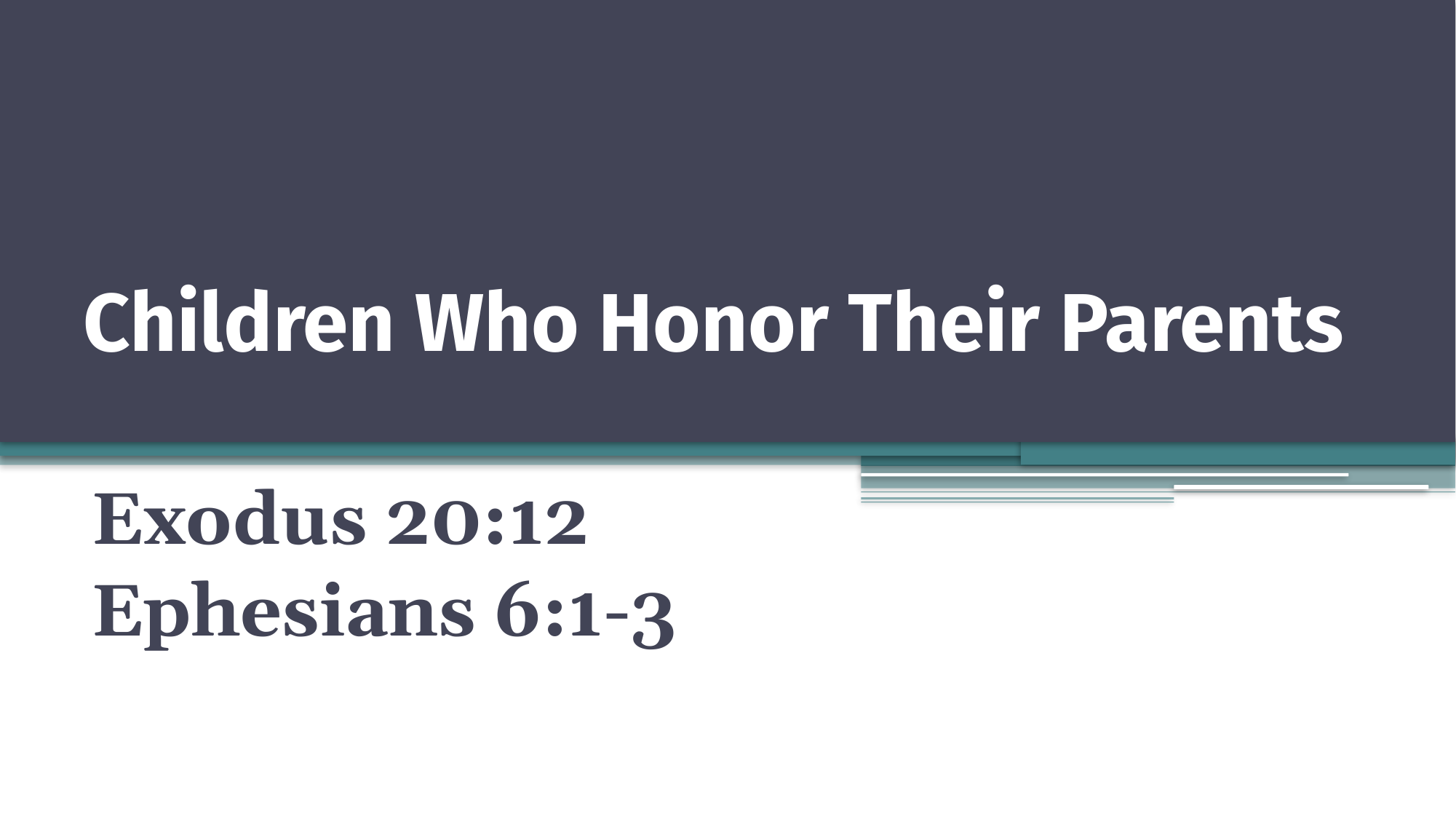

# Children Who Honor Their Parents
Exodus 20:12
Ephesians 6:1-3